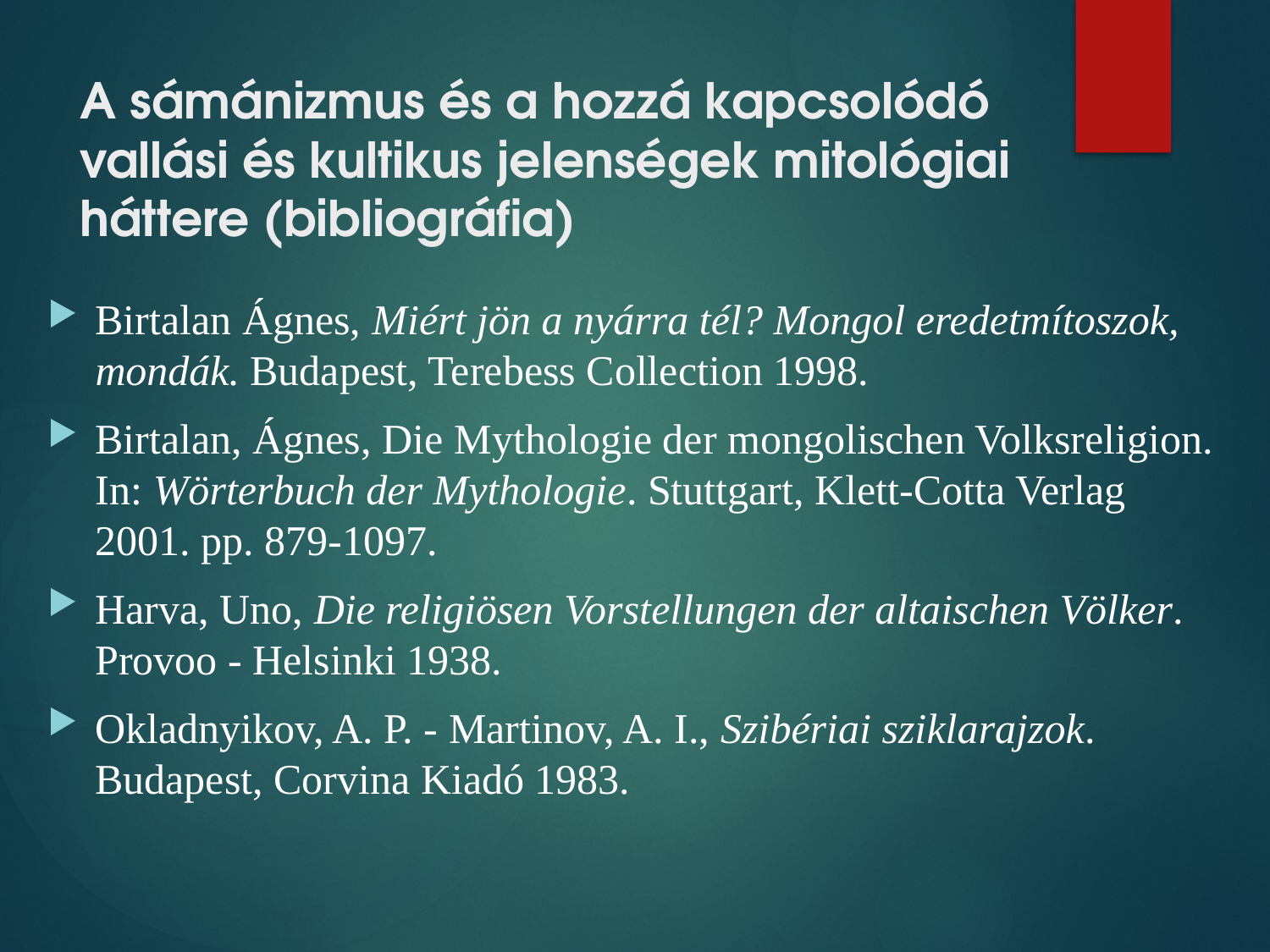

# A sámánizmus és a hozzá kapcsolódó vallási és kultikus jelenségek mitológiai háttere (bibliográfia)
Birtalan Ágnes, Miért jön a nyárra tél? Mongol eredetmítoszok, mondák. Budapest, Terebess Collection 1998.
Birtalan, Ágnes, Die Mythologie der mongolischen Volksreligion. In: Wörterbuch der Mythologie. Stuttgart, Klett-Cotta Verlag 2001. pp. 879-1097.
Harva, Uno, Die religiösen Vorstellungen der altaischen Völker. Provoo - Helsinki 1938.
Okladnyikov, A. P. - Martinov, A. I., Szibériai sziklarajzok. Budapest, Corvina Kiadó 1983.